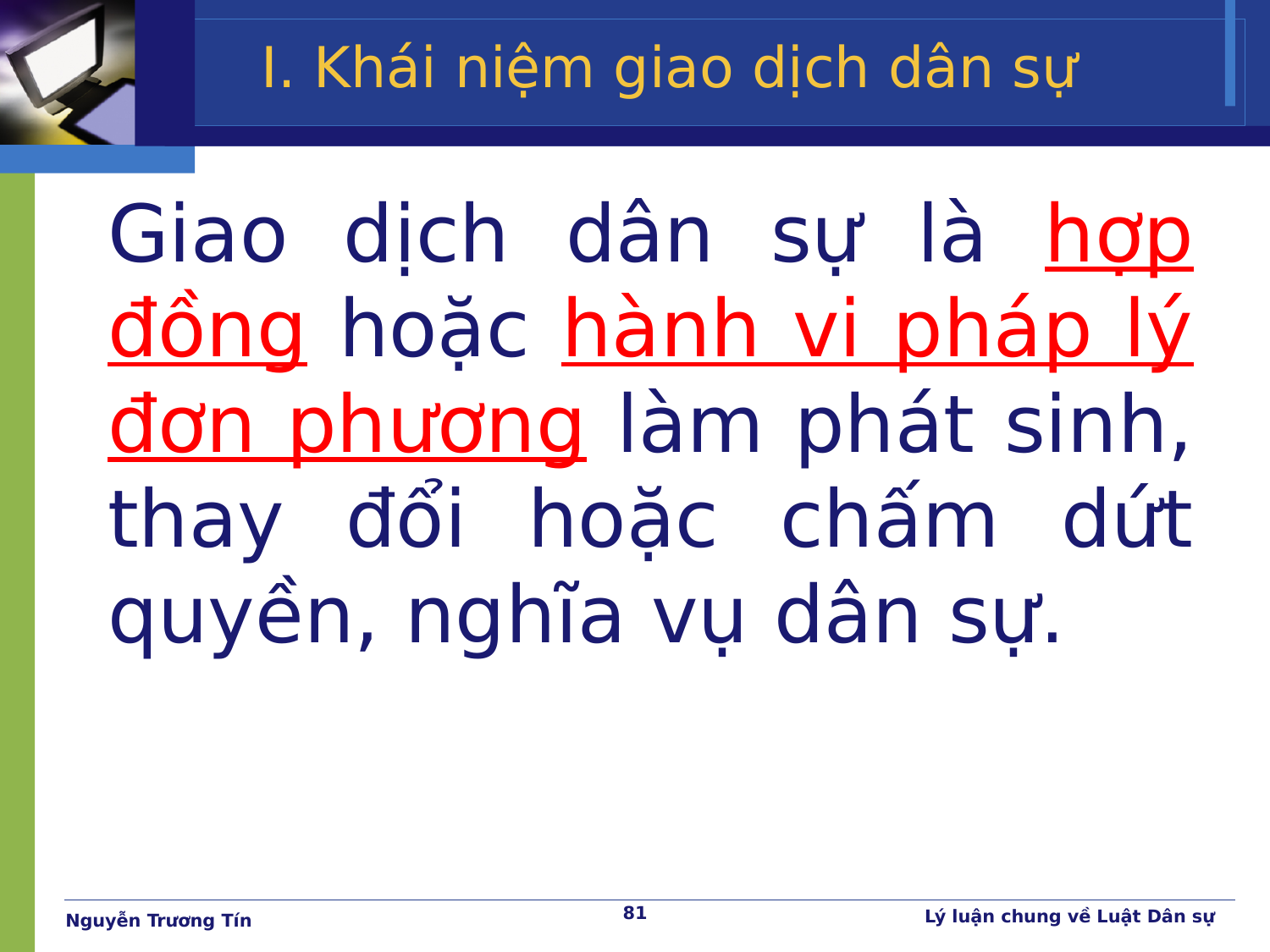

# I. Khái niệm giao dịch dân sự
Giao dịch dân sự là hợp đồng hoặc hành vi pháp lý đơn phương làm phát sinh, thay đổi hoặc chấm dứt quyền, nghĩa vụ dân sự.
81
Lý luận chung về Luật Dân sự
Nguyễn Trương Tín